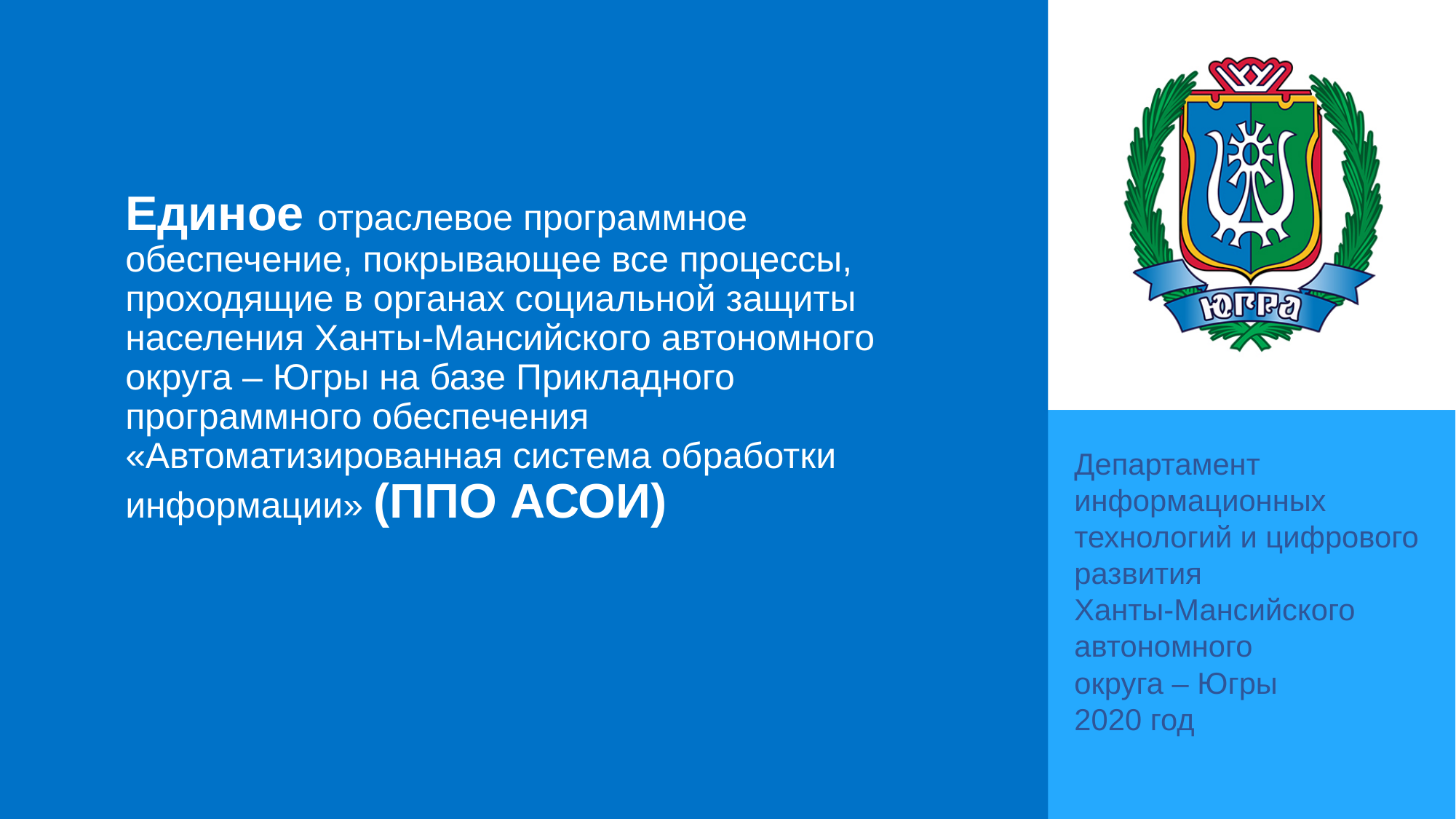

Единое отраслевое программное обеспечение, покрывающее все процессы, проходящие в органах социальной защиты населения Ханты-Мансийского автономного округа – Югры на базе Прикладного программного обеспечения «Автоматизированная система обработки информации» (ППО АСОИ)
Департамент
информационных
технологий и цифрового развития
Ханты-Мансийского автономного
округа – Югры
2020 год